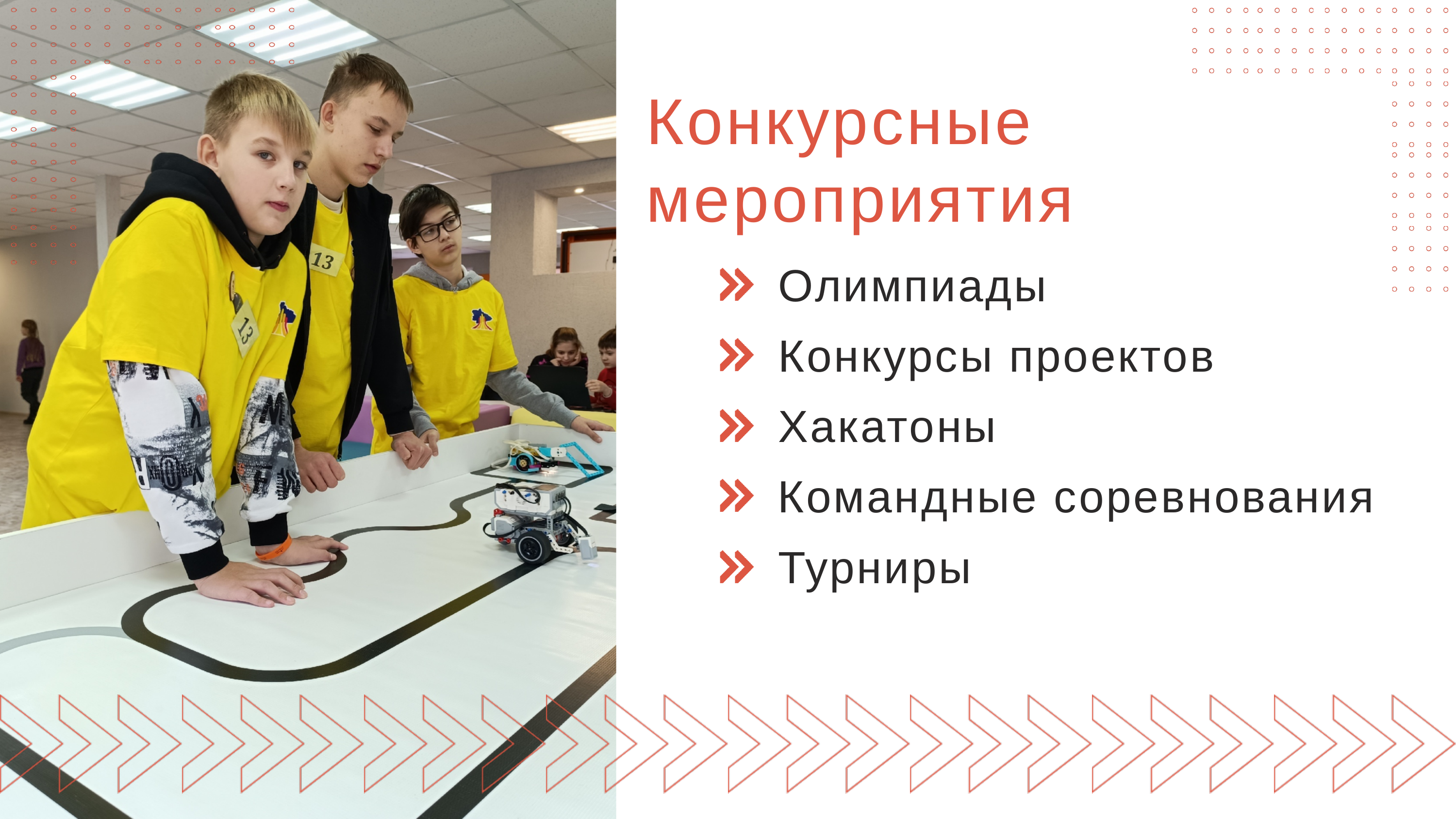

Конкурсные мероприятия
Олимпиады

Конкурсы проектов

Хакатоны

Командные соревнования

Турниры